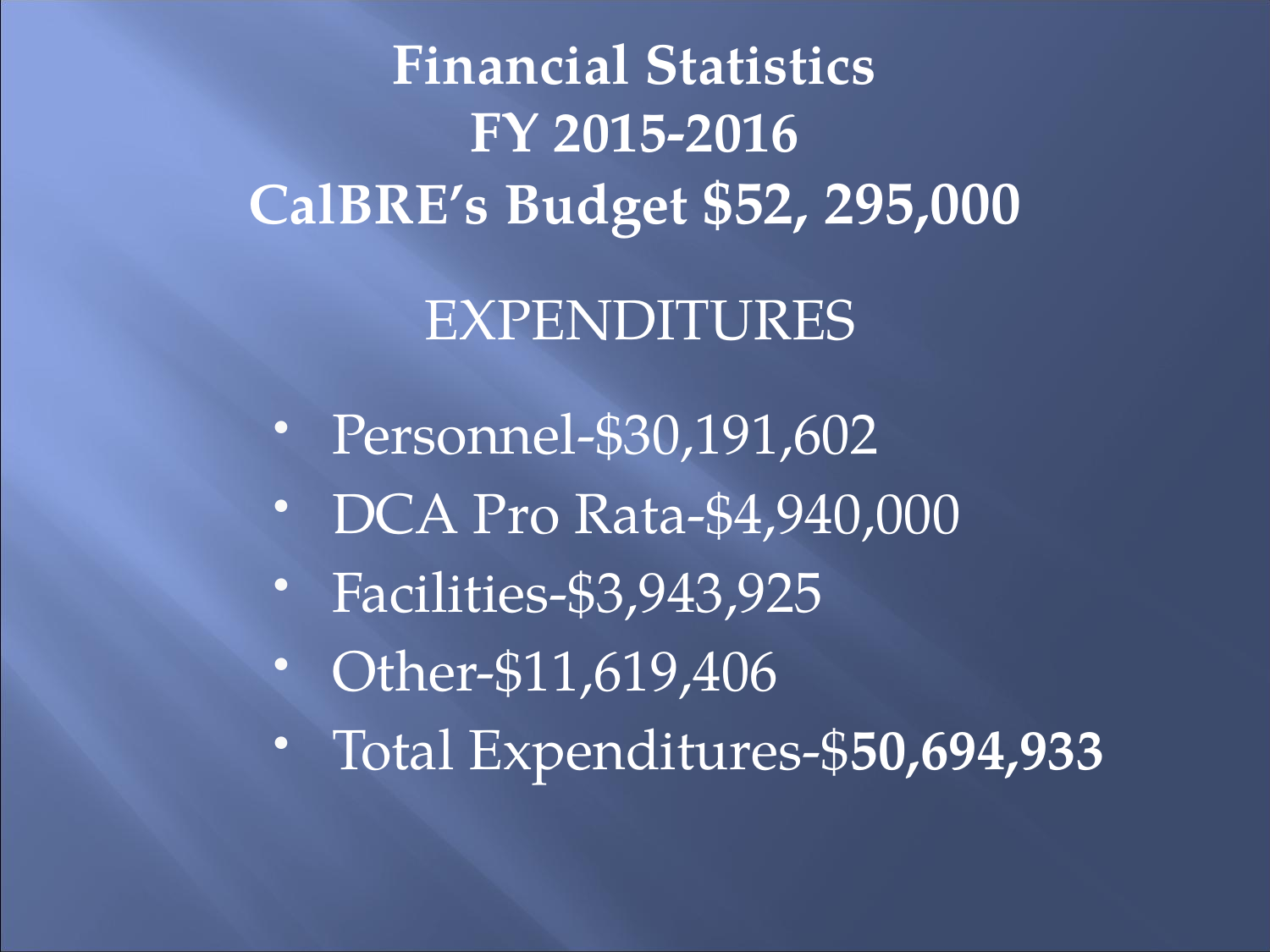

# Financial Statistics FY 2015-2016 CalBRE’s Budget $52, 295,000
Expenditures
Personnel-$30,191,602
DCA Pro Rata-$4,940,000
Facilities-$3,943,925
Other-$11,619,406
Total Expenditures-$50,694,933